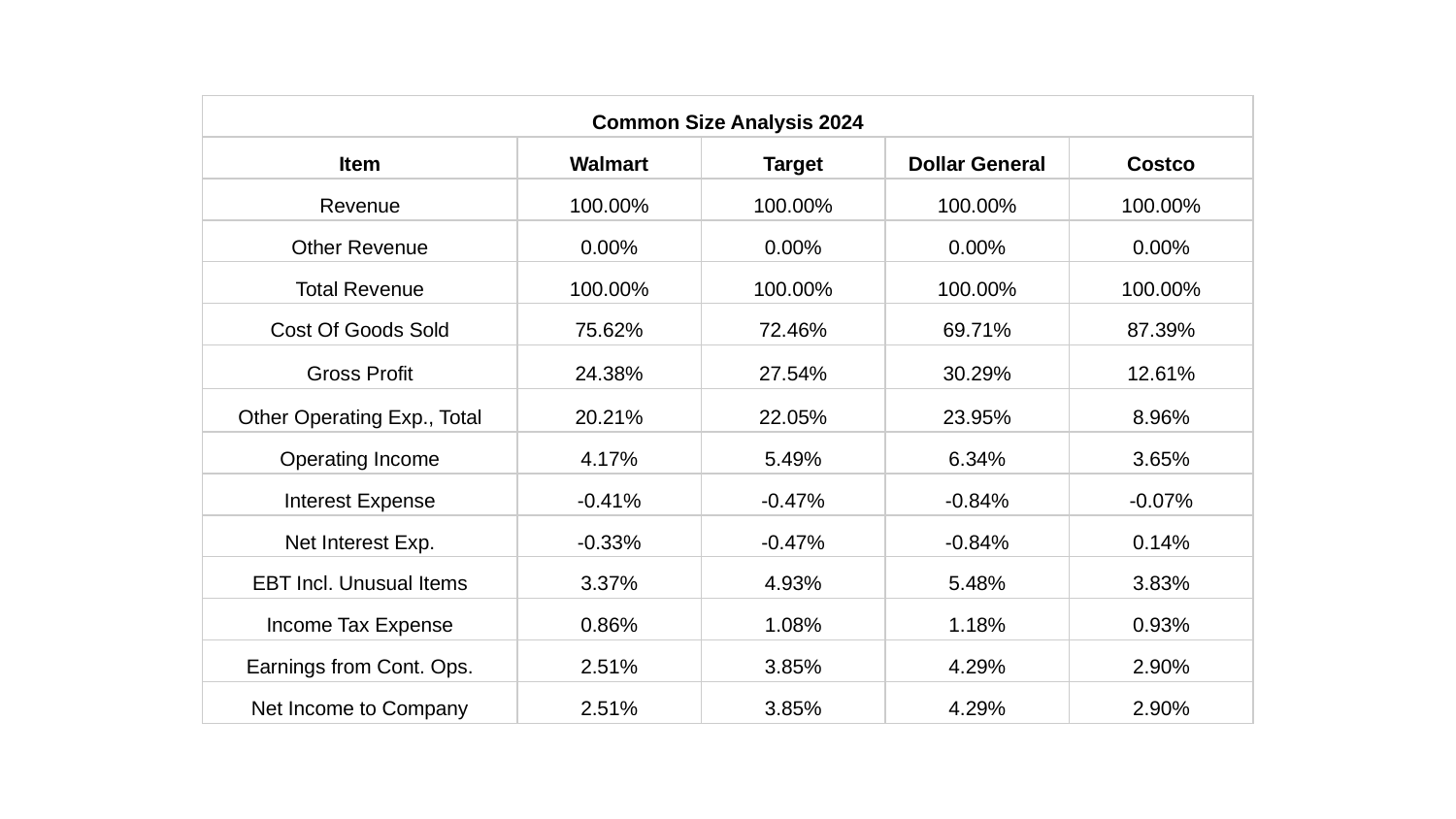

| Common Size Analysis 2024 |  |  |  |  |
| --- | --- | --- | --- | --- |
| Item | Walmart | Target | Dollar General | Costco |
| Revenue | 100.00% | 100.00% | 100.00% | 100.00% |
| Other Revenue | 0.00% | 0.00% | 0.00% | 0.00% |
| Total Revenue | 100.00% | 100.00% | 100.00% | 100.00% |
| Cost Of Goods Sold | 75.62% | 72.46% | 69.71% | 87.39% |
| Gross Profit | 24.38% | 27.54% | 30.29% | 12.61% |
| Other Operating Exp., Total | 20.21% | 22.05% | 23.95% | 8.96% |
| Operating Income | 4.17% | 5.49% | 6.34% | 3.65% |
| Interest Expense | -0.41% | -0.47% | -0.84% | -0.07% |
| Net Interest Exp. | -0.33% | -0.47% | -0.84% | 0.14% |
| EBT Incl. Unusual Items | 3.37% | 4.93% | 5.48% | 3.83% |
| Income Tax Expense | 0.86% | 1.08% | 1.18% | 0.93% |
| Earnings from Cont. Ops. | 2.51% | 3.85% | 4.29% | 2.90% |
| Net Income to Company | 2.51% | 3.85% | 4.29% | 2.90% |